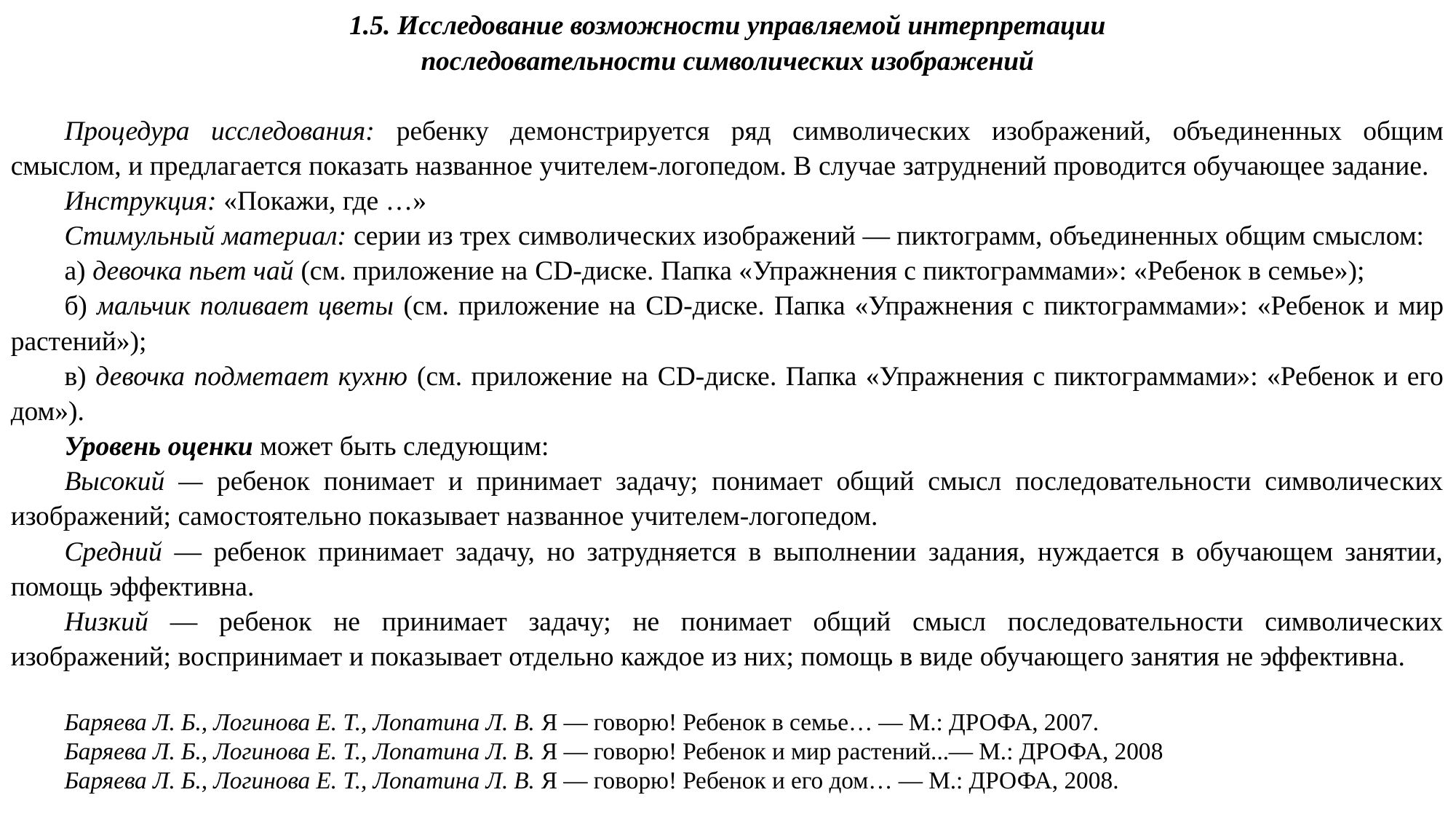

1.5. Исследование возможности управляемой интерпретации
последовательности символических изображений

Процедура исследования: ребенку демонстрируется ряд символических изображений, объединенных общим смыслом, и предлагается показать названное учителем-логопедом. В случае затруднений проводится обучающее задание.
Инструкция: «Покажи, где …»
Стимульный материал: серии из трех символических изображений — пиктограмм, объединенных общим смыслом:
а) девочка пьет чай (см. приложение на CD-диске. Папка «Упражнения с пиктограммами»: «Ребенок в семье»);
б) мальчик поливает цветы (см. приложение на CD-диске. Папка «Упражнения с пиктограммами»: «Ребенок и мир растений»);
в) девочка подметает кухню (см. приложение на CD-диске. Папка «Упражнения с пиктограммами»: «Ребенок и его дом»).
Уровень оценки может быть следующим:
Высокий — ребенок понимает и принимает задачу; понимает общий смысл последовательности символических изображений; самостоятельно показывает названное учителем-логопедом.
Средний — ребенок принимает задачу, но затрудняется в выполнении задания, нуждается в обучающем занятии, помощь эффективна.
Низкий — ребенок не принимает задачу; не понимает общий смысл последовательности символических изображений; воспринимает и показывает отдельно каждое из них; помощь в виде обучающего занятия не эффективна.

Баряева Л. Б., Логинова Е. Т., Лопатина Л. В. Я — говорю! Ребенок в семье… — М.: ДРОФА, 2007.
Баряева Л. Б., Логинова Е. Т., Лопатина Л. В. Я — говорю! Ребенок и мир растений...— М.: ДРОФА, 2008
Баряева Л. Б., Логинова Е. Т., Лопатина Л. В. Я — говорю! Ребенок и его дом… — М.: ДРОФА, 2008.